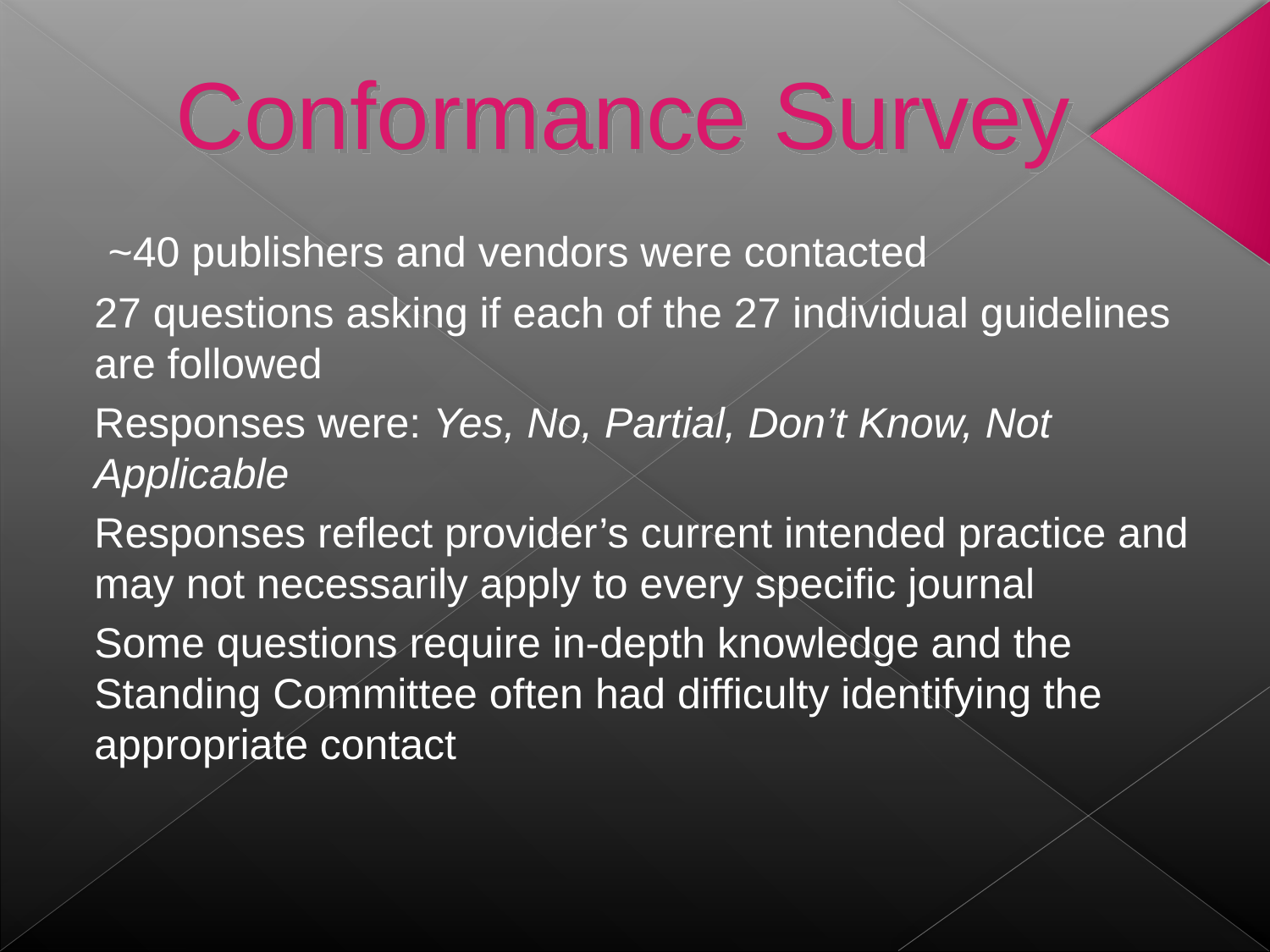

Conformance Survey
 ~40 publishers and vendors were contacted
27 questions asking if each of the 27 individual guidelines are followed
Responses were: Yes, No, Partial, Don’t Know, Not Applicable
Responses reflect provider’s current intended practice and may not necessarily apply to every specific journal
Some questions require in-depth knowledge and the Standing Committee often had difficulty identifying the appropriate contact